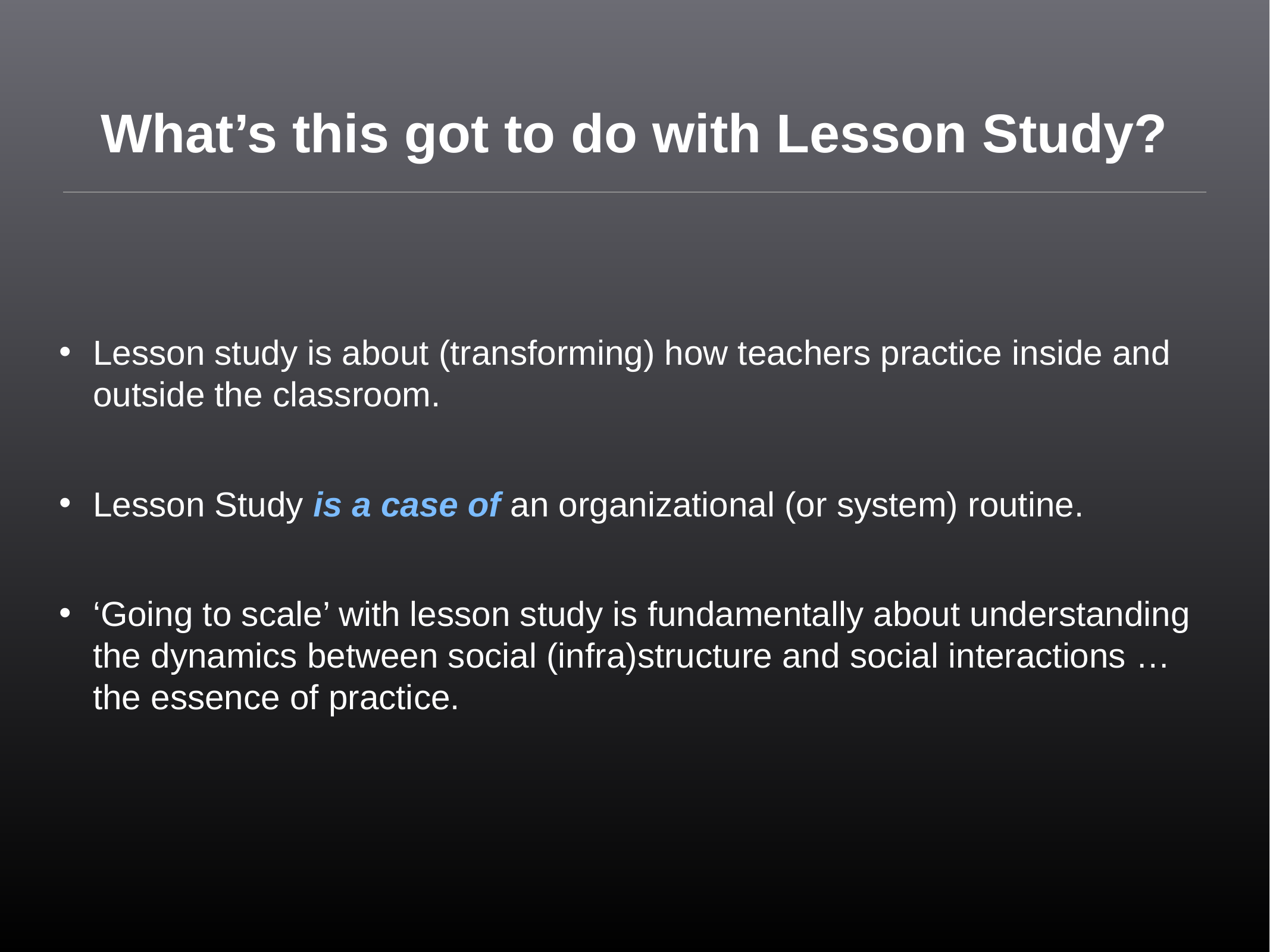

# What’s this got to do with Lesson Study?

Lesson study is about (transforming) how teachers practice inside and outside the classroom.
Lesson Study is a case of an organizational (or system) routine.
‘Going to scale’ with lesson study is fundamentally about understanding the dynamics between social (infra)structure and social interactions … the essence of practice.